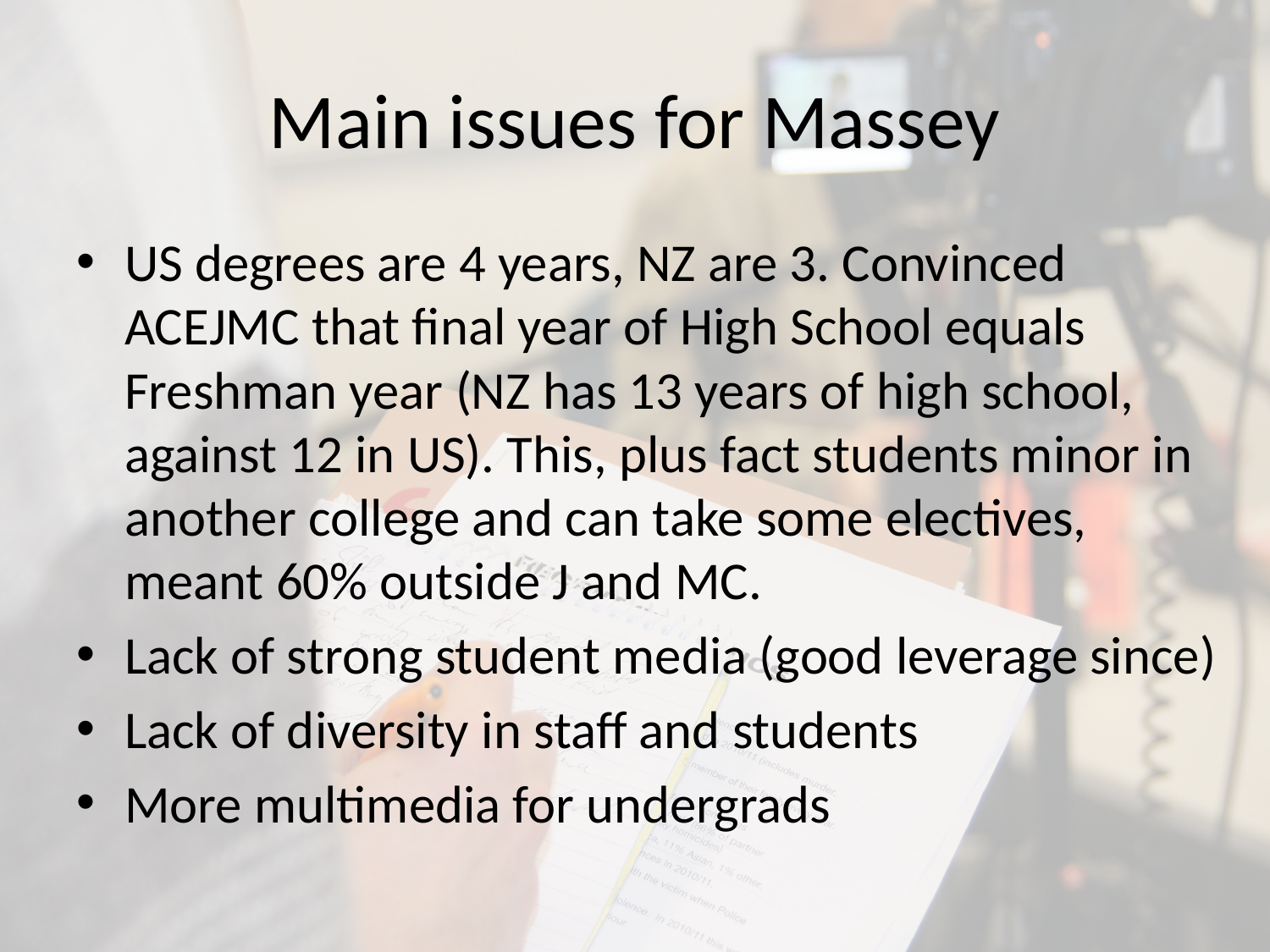

# Main issues for Massey
US degrees are 4 years, NZ are 3. Convinced ACEJMC that final year of High School equals Freshman year (NZ has 13 years of high school, against 12 in US). This, plus fact students minor in another college and can take some electives, meant 60% outside J and MC.
Lack of strong student media (good leverage since)
Lack of diversity in staff and students
More multimedia for undergrads